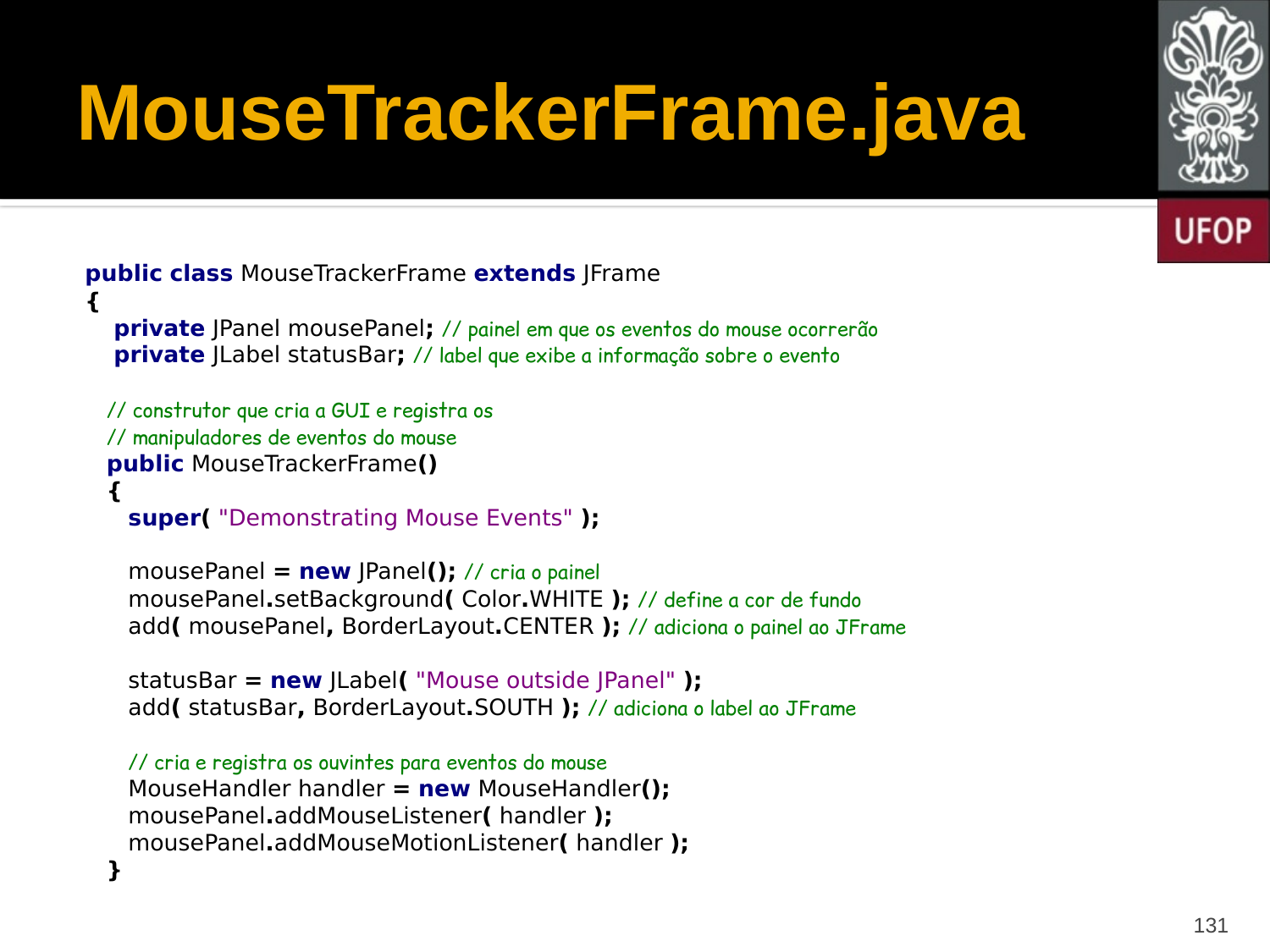

# MouseTrackerFrame.java
public class MouseTrackerFrame extends JFrame
{
    private JPanel mousePanel; // painel em que os eventos do mouse ocorrerão
    private JLabel statusBar; // label que exibe a informação sobre o evento

   // construtor que cria a GUI e registra os
   // manipuladores de eventos do mouse
   public MouseTrackerFrame()
   {
      super( "Demonstrating Mouse Events" );

      mousePanel = new JPanel(); // cria o painel
      mousePanel.setBackground( Color.WHITE ); // define a cor de fundo
      add( mousePanel, BorderLayout.CENTER ); // adiciona o painel ao JFrame

      statusBar = new JLabel( "Mouse outside JPanel" );
      add( statusBar, BorderLayout.SOUTH ); // adiciona o label ao JFrame

      // cria e registra os ouvintes para eventos do mouse
      MouseHandler handler = new MouseHandler();
      mousePanel.addMouseListener( handler );
      mousePanel.addMouseMotionListener( handler );
   }
131